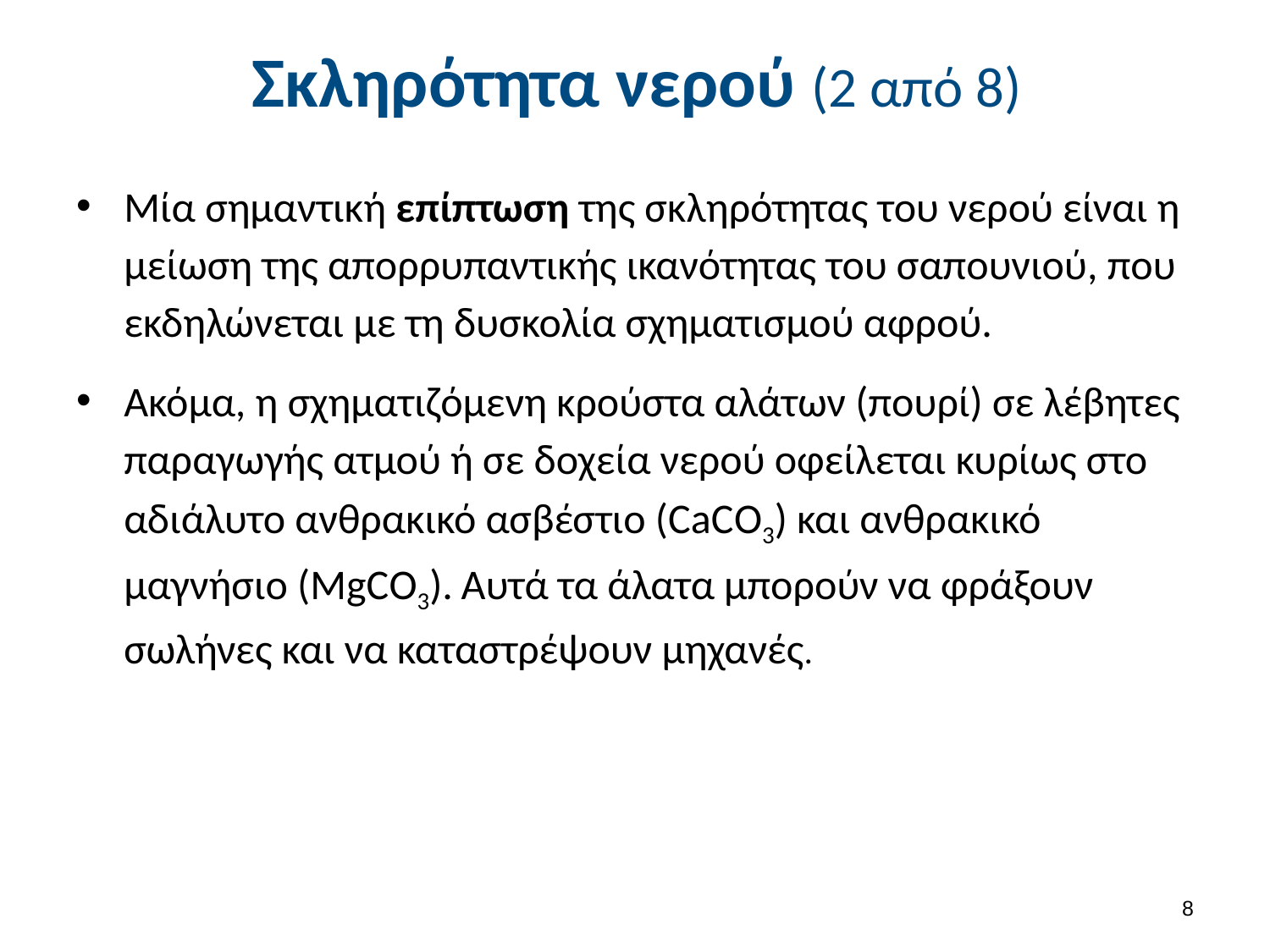

# Σκληρότητα νερού (2 από 8)
Μία σημαντική επίπτωση της σκληρότητας του νερού είναι η μείωση της απορρυπαντικής ικανότητας του σαπουνιού, που εκδηλώνεται με τη δυσκολία σχηματισμού αφρού.
Ακόμα, η σχηματιζόμενη κρούστα αλάτων (πουρί) σε λέβητες παραγωγής ατμού ή σε δοχεία νερού οφείλεται κυρίως στο αδιάλυτο ανθρακικό ασβέστιο (CaCO3) και ανθρακικό μαγνήσιο (MgCO3). Αυτά τα άλατα μπορούν να φράξουν σωλήνες και να καταστρέψουν μηχανές.
8